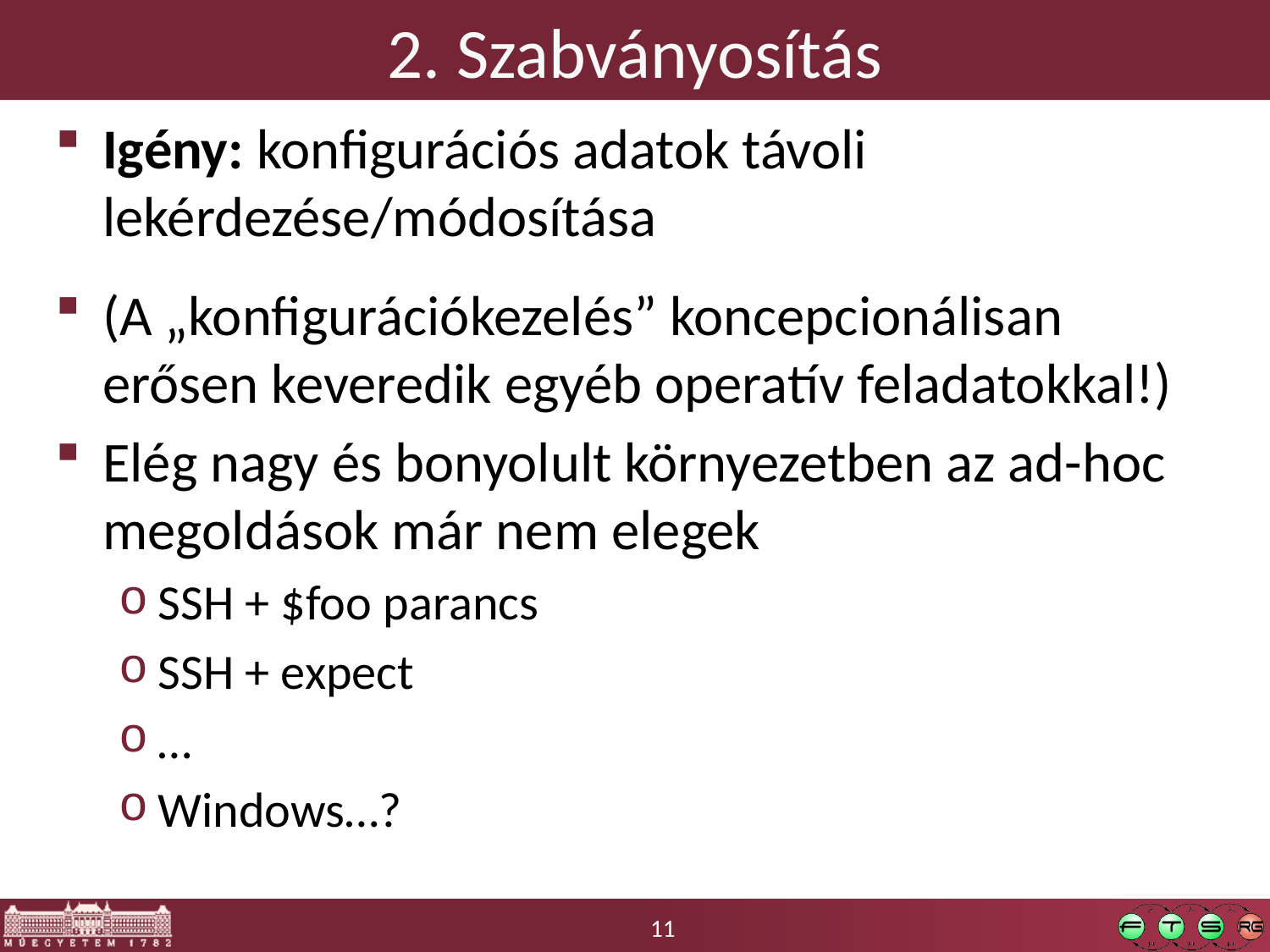

# 2. Szabványosítás
Igény: konfigurációs adatok távoli lekérdezése/módosítása

(A „konfigurációkezelés” koncepcionálisan erősen keveredik egyéb operatív feladatokkal!)
Elég nagy és bonyolult környezetben az ad-hoc megoldások már nem elegek
SSH + $foo parancs
SSH + expect
…
Windows…?